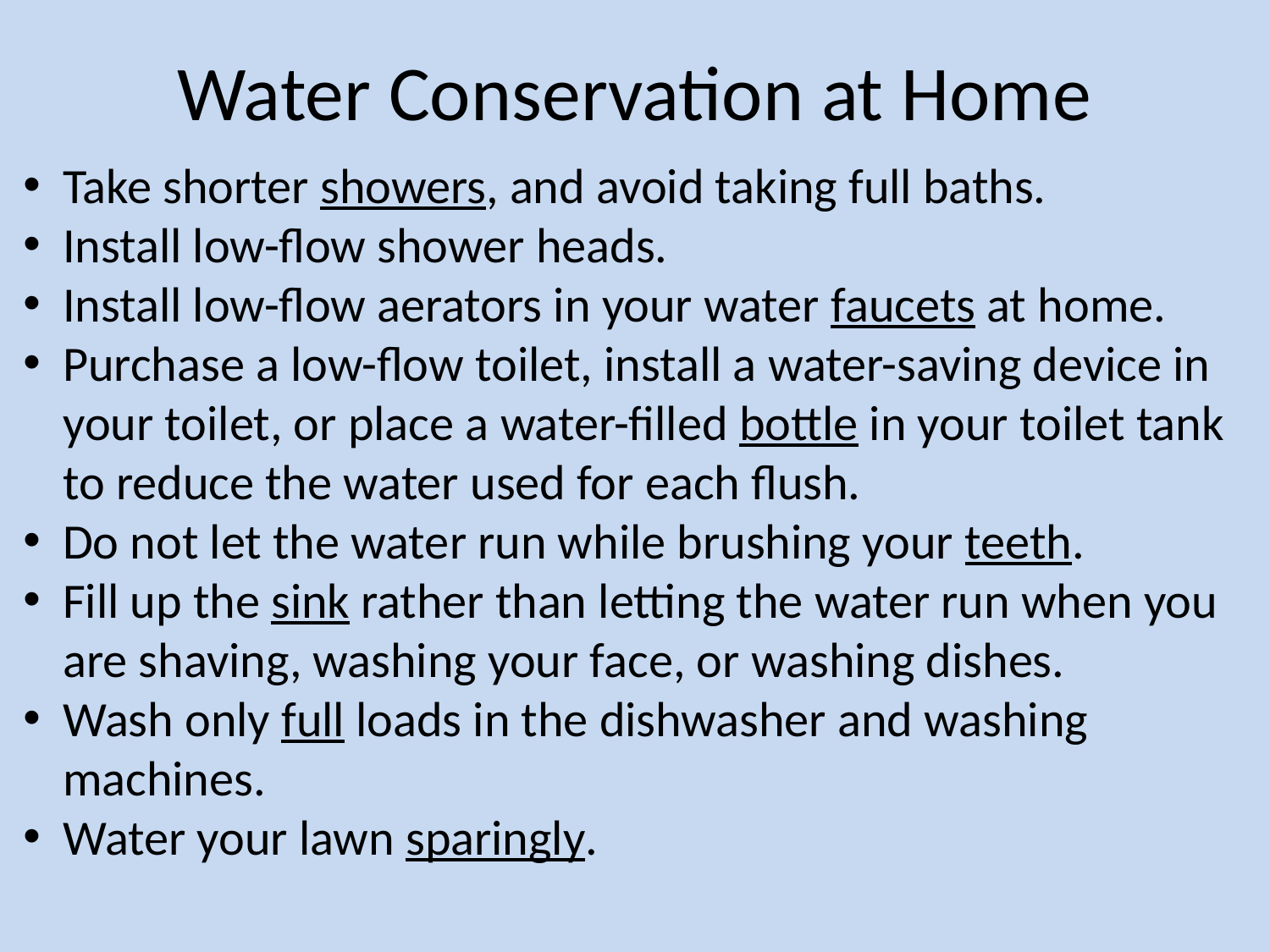

# Water Conservation at Home
Take shorter showers, and avoid taking full baths.
Install low-flow shower heads.
Install low-flow aerators in your water faucets at home.
Purchase a low-flow toilet, install a water-saving device in your toilet, or place a water-filled bottle in your toilet tank to reduce the water used for each flush.
Do not let the water run while brushing your teeth.
Fill up the sink rather than letting the water run when you are shaving, washing your face, or washing dishes.
Wash only full loads in the dishwasher and washing machines.
Water your lawn sparingly.